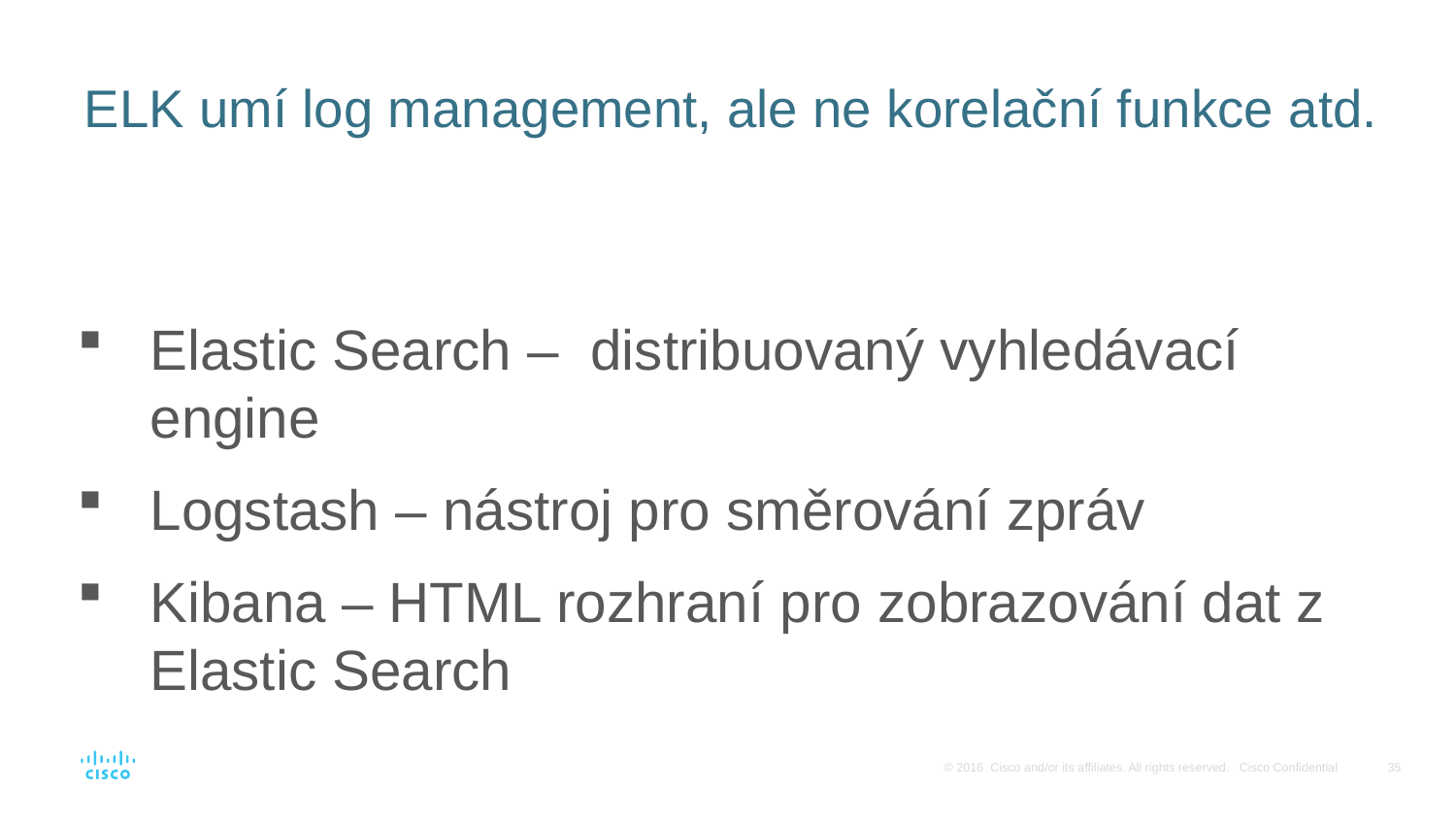

# ELK umí log management, ale ne korelační funkce atd.
Elastic Search –  distribuovaný vyhledávací engine
Logstash – nástroj pro směrování zpráv
Kibana – HTML rozhraní pro zobrazování dat z Elastic Search